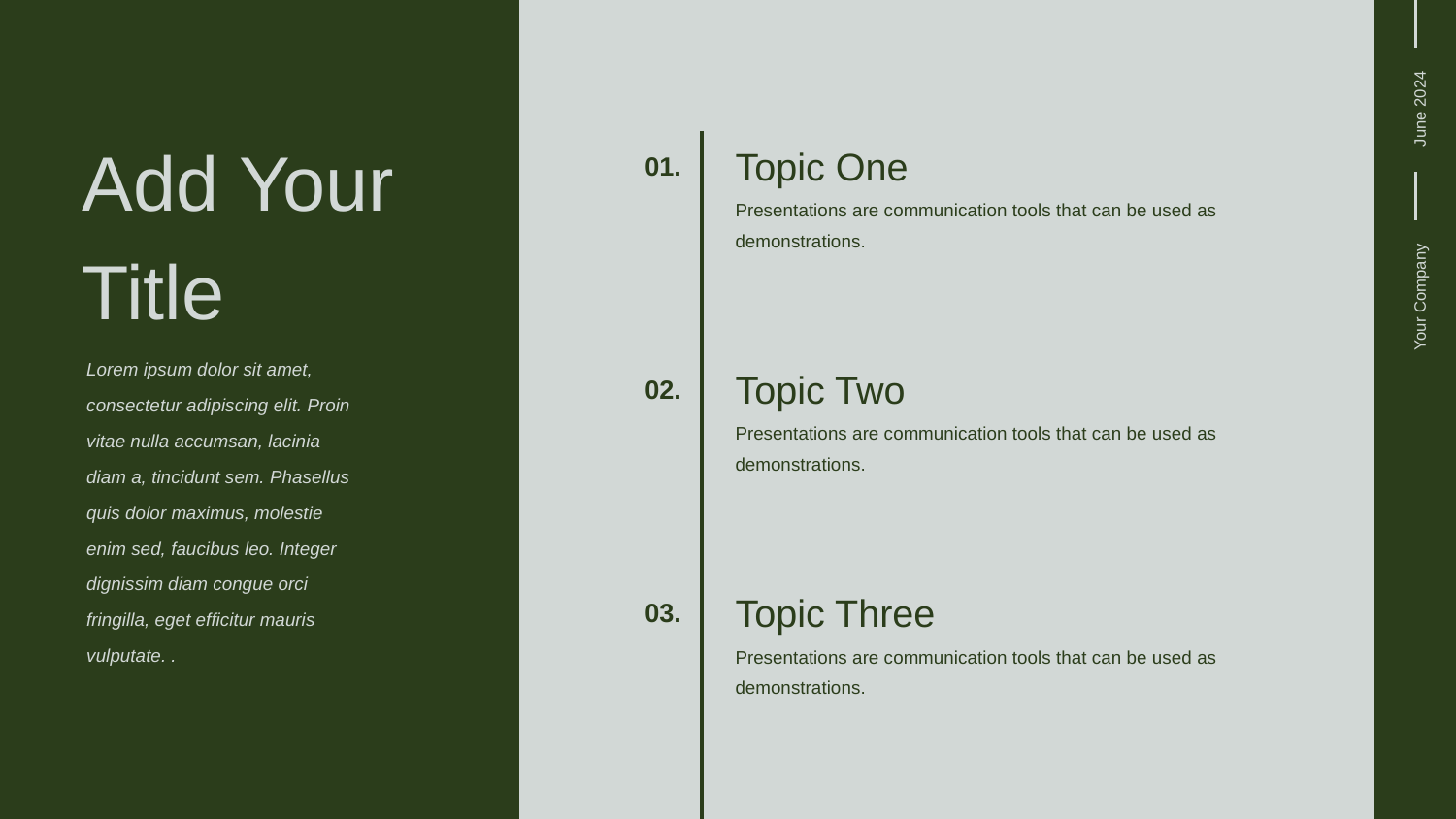

June 2024
Add Your
Title
Topic One
01.
Presentations are communication tools that can be used as demonstrations.
Your Company
Lorem ipsum dolor sit amet, consectetur adipiscing elit. Proin vitae nulla accumsan, lacinia diam a, tincidunt sem. Phasellus quis dolor maximus, molestie enim sed, faucibus leo. Integer dignissim diam congue orci fringilla, eget efficitur mauris vulputate. .
Topic Two
02.
Presentations are communication tools that can be used as demonstrations.
Topic Three
03.
Presentations are communication tools that can be used as demonstrations.